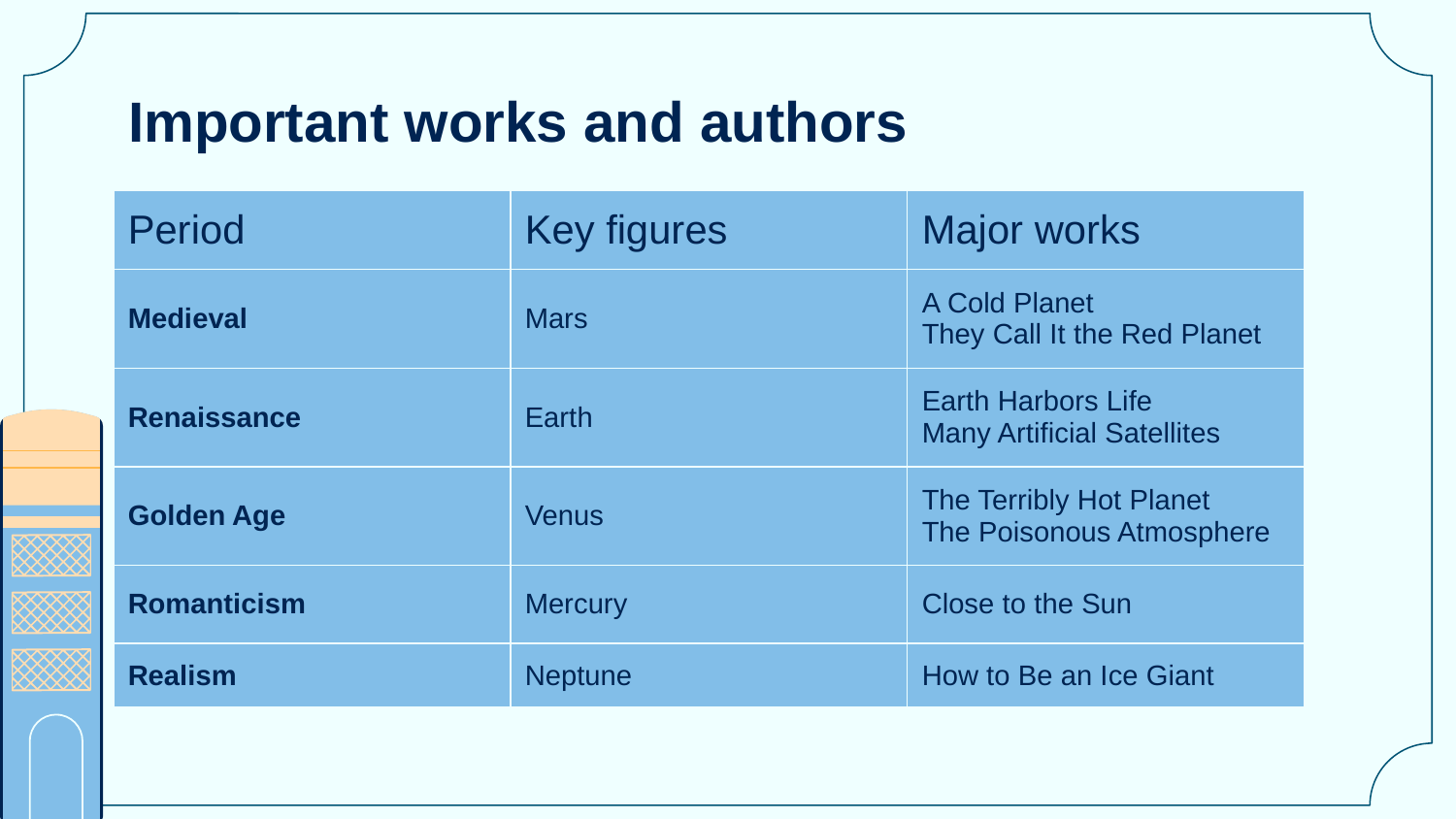

# Important works and authors
| Period | Key figures | Major works |
| --- | --- | --- |
| Medieval | Mars | A Cold Planet They Call It the Red Planet |
| Renaissance | Earth | Earth Harbors Life Many Artificial Satellites |
| Golden Age | Venus | The Terribly Hot Planet The Poisonous Atmosphere |
| Romanticism | Mercury | Close to the Sun |
| Realism | Neptune | How to Be an Ice Giant |